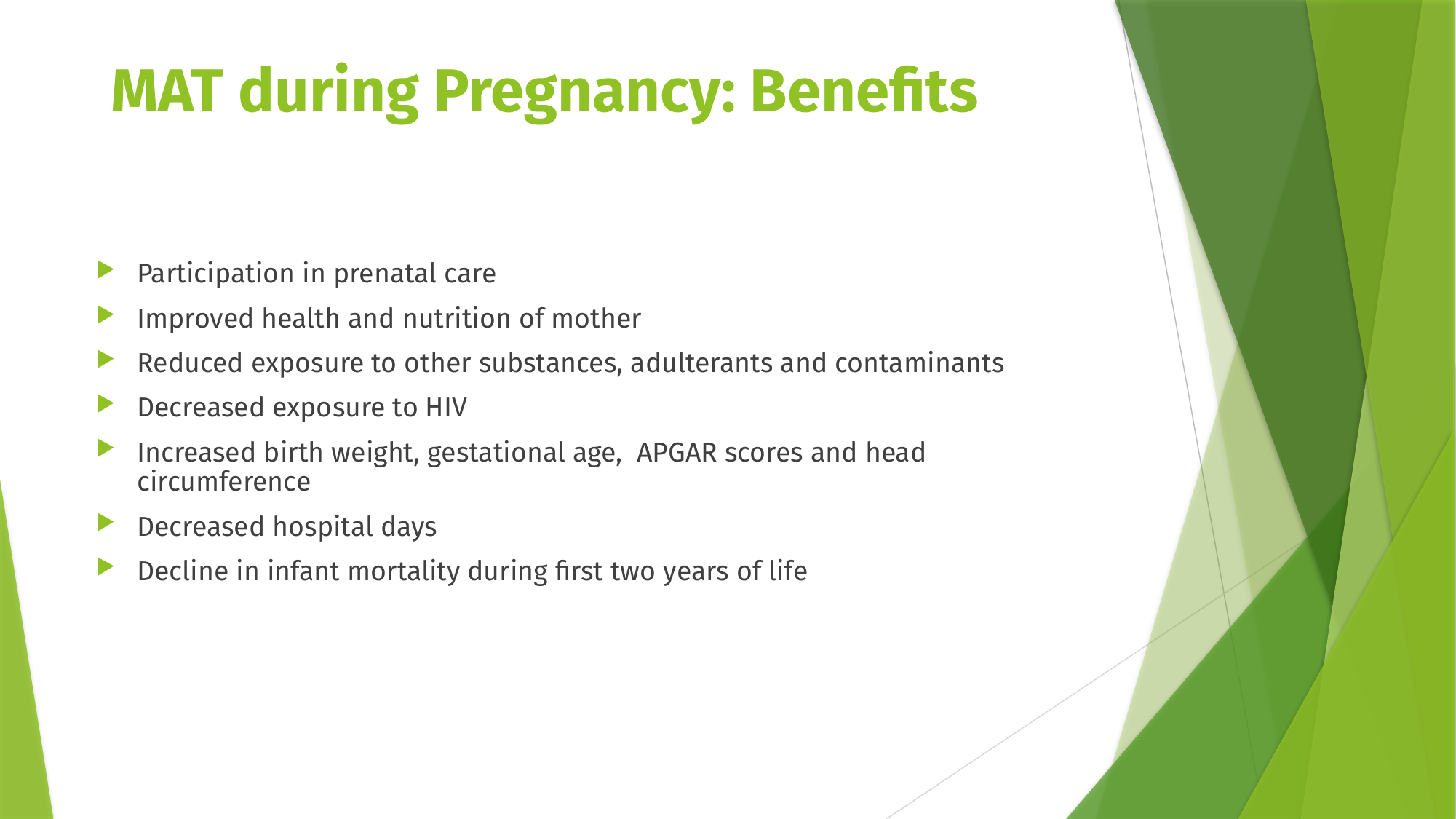

# MAT during Pregnancy: Benefits
Participation in prenatal care
Improved health and nutrition of mother
Reduced exposure to other substances, adulterants and contaminants
Decreased exposure to HIV
Increased birth weight, gestational age,  APGAR scores and head circumference
Decreased hospital days
Decline in infant mortality during first two years of life